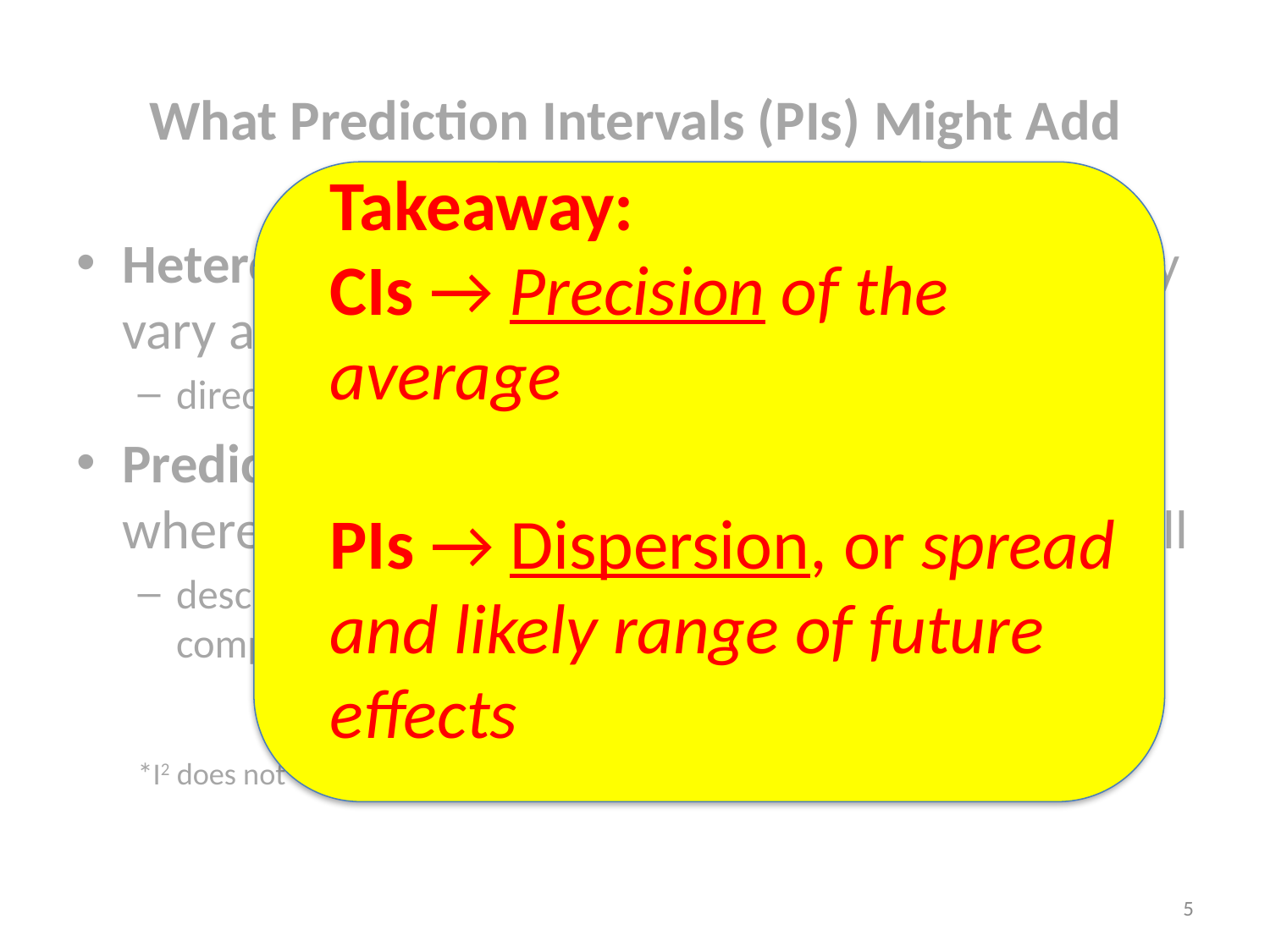

# What Prediction Intervals (PIs) Might Add
Takeaway:
CIs → Precision of the average

PIs → Dispersion, or spread and likely range of future effects

Heterogeneity: PIs show how much effects may vary across studies or settings
directly reflect between-study heterogeneity (τ²)*
Prediction/Forecasting: PIs estimate the range where a future study’s result might plausibly fall
describe the expected distribution of true effects in comparable populations

*I2 does not
5